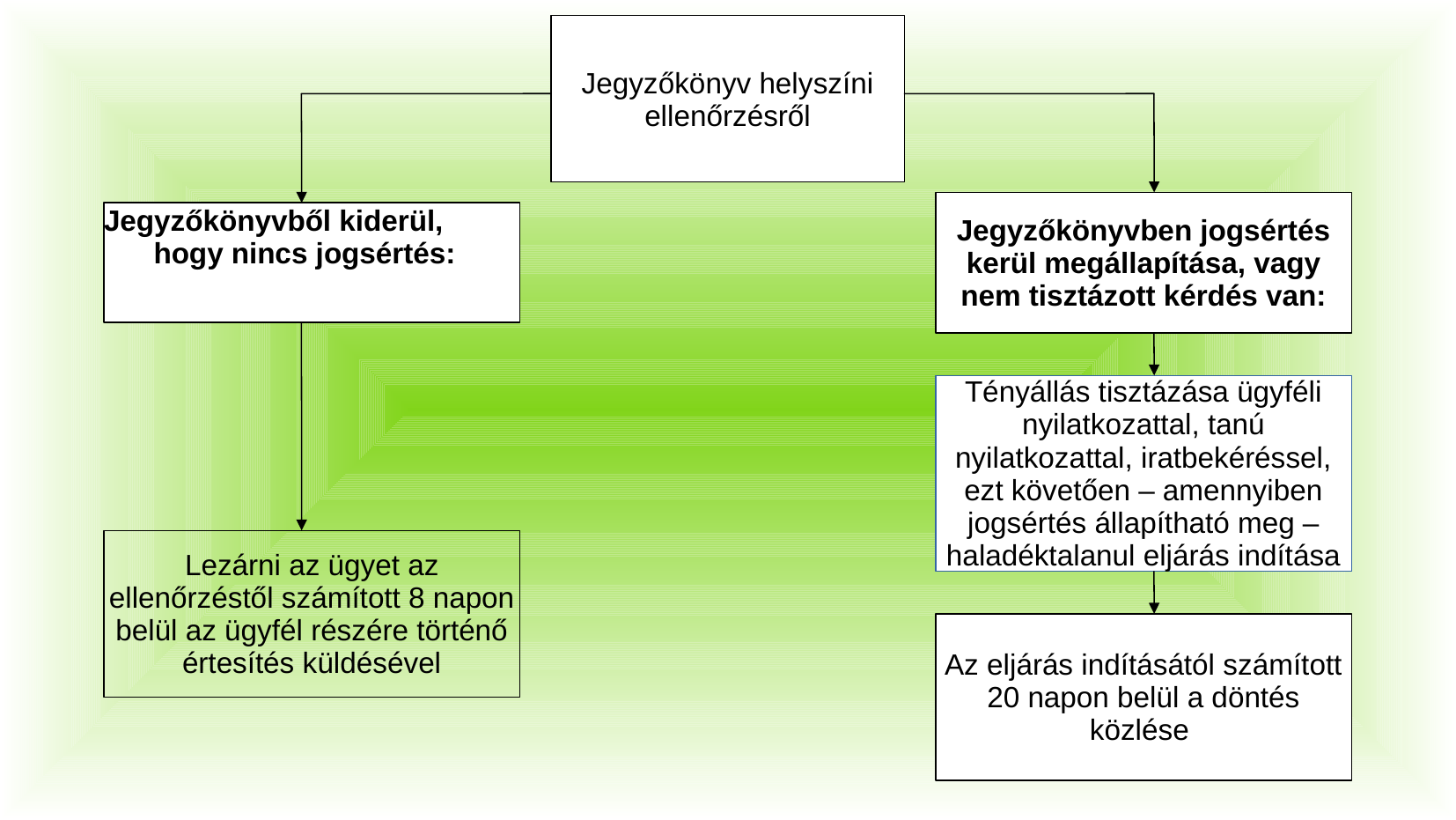

Jegyzőkönyv helyszíni ellenőrzésről

Jegyzőkönyvben jogsértés kerül megállapítása, vagy nem tisztázott kérdés van:
# Jegyzőkönyvből kiderül, hogy nincs jogsértés:

Tényállás tisztázása ügyféli nyilatkozattal, tanú nyilatkozattal, iratbekéréssel, ezt követően – amennyiben jogsértés állapítható meg – haladéktalanul eljárás indítása
Lezárni az ügyet az ellenőrzéstől számított 8 napon belül az ügyfél részére történő értesítés küldésével

Az eljárás indításától számított 20 napon belül a döntés közlése